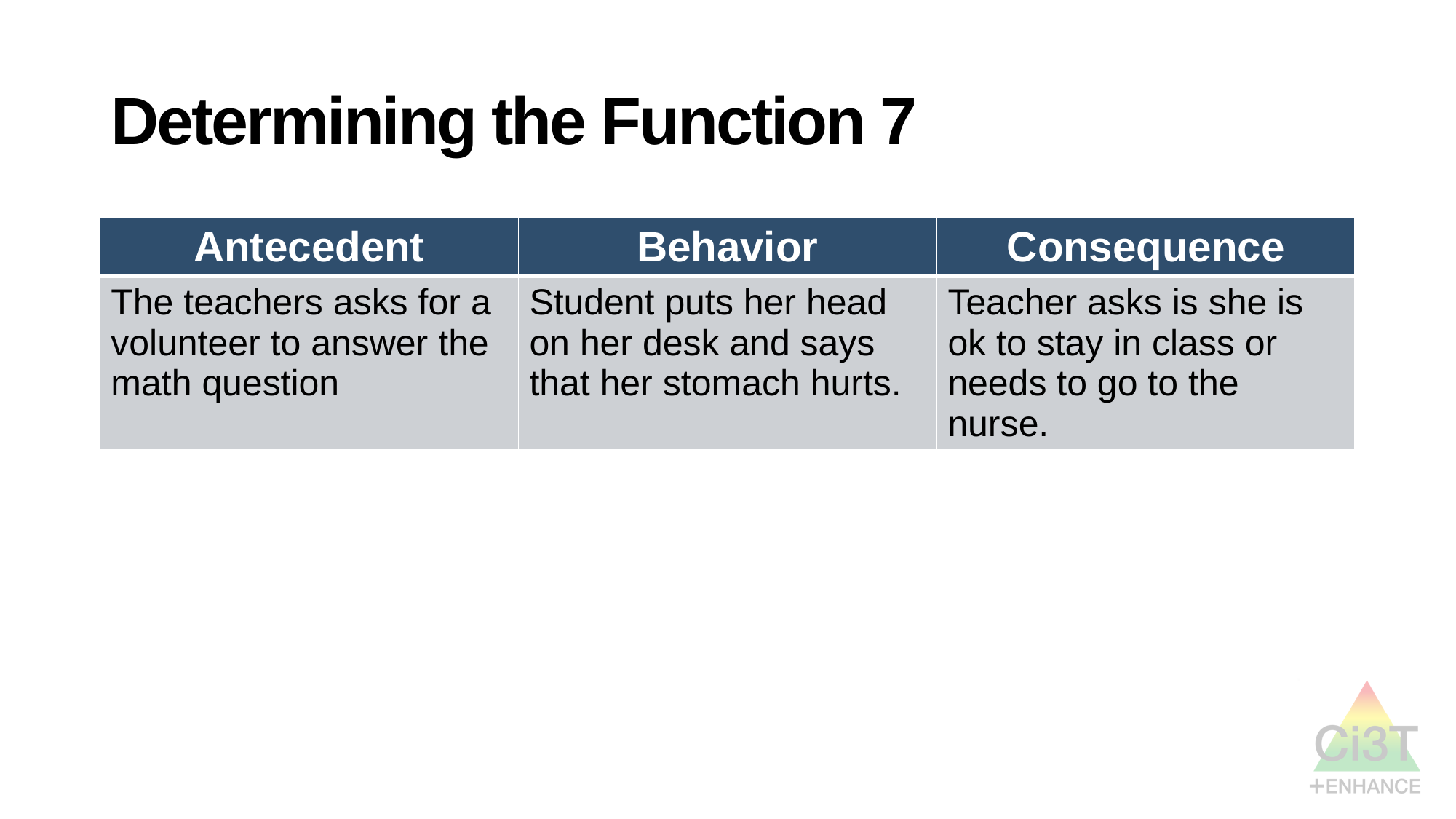

# Determining the Function 7
| Antecedent | Behavior | Consequence |
| --- | --- | --- |
| The teachers asks for a volunteer to answer the math question | Student puts her head on her desk and says that her stomach hurts. | Teacher asks is she is ok to stay in class or needs to go to the nurse. |